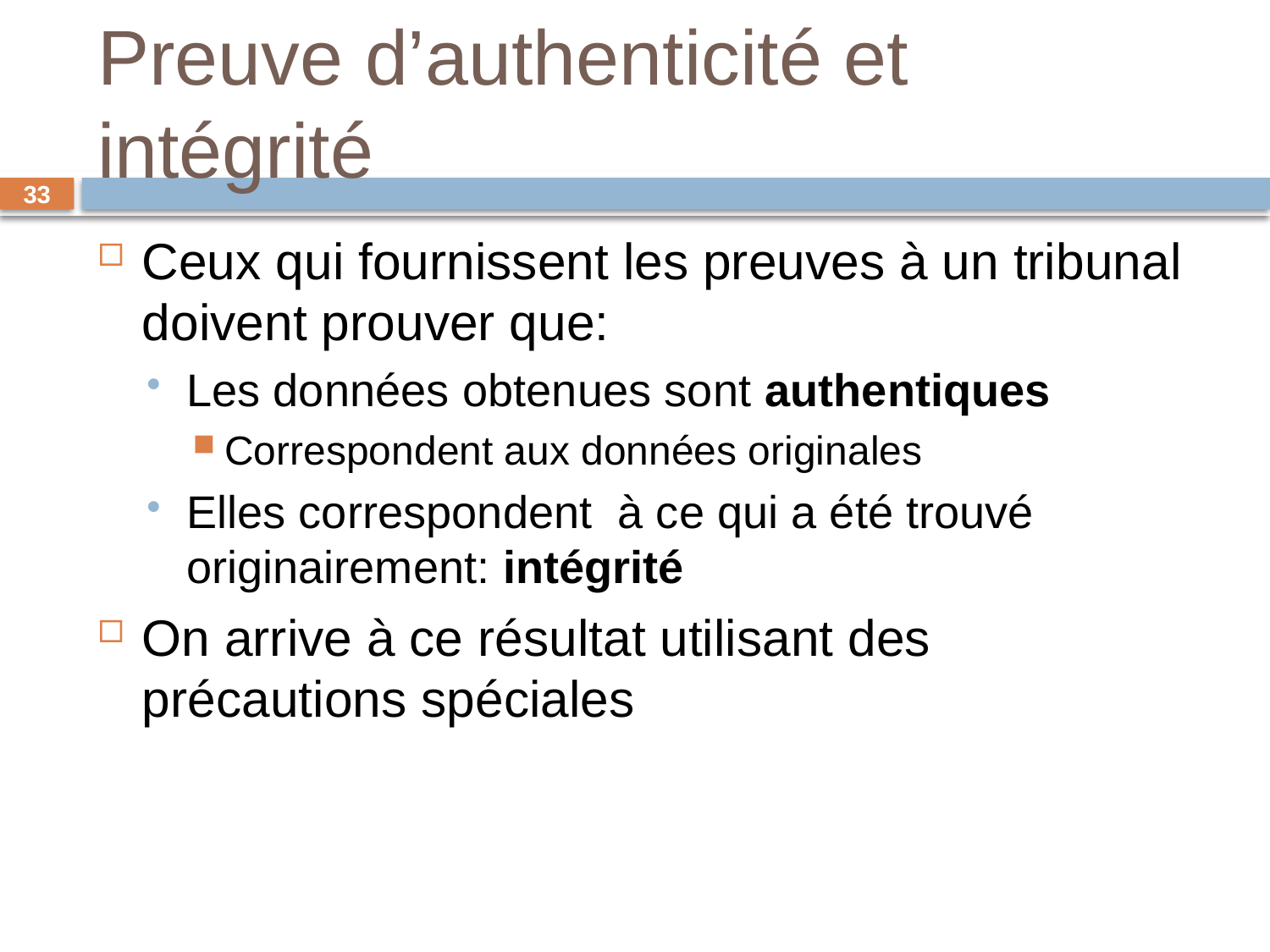

# Preuve d’authenticité et intégrité
33
Ceux qui fournissent les preuves à un tribunal doivent prouver que:
Les données obtenues sont authentiques
Correspondent aux données originales
Elles correspondent  à ce qui a été trouvé originairement: intégrité
On arrive à ce résultat utilisant des précautions spéciales